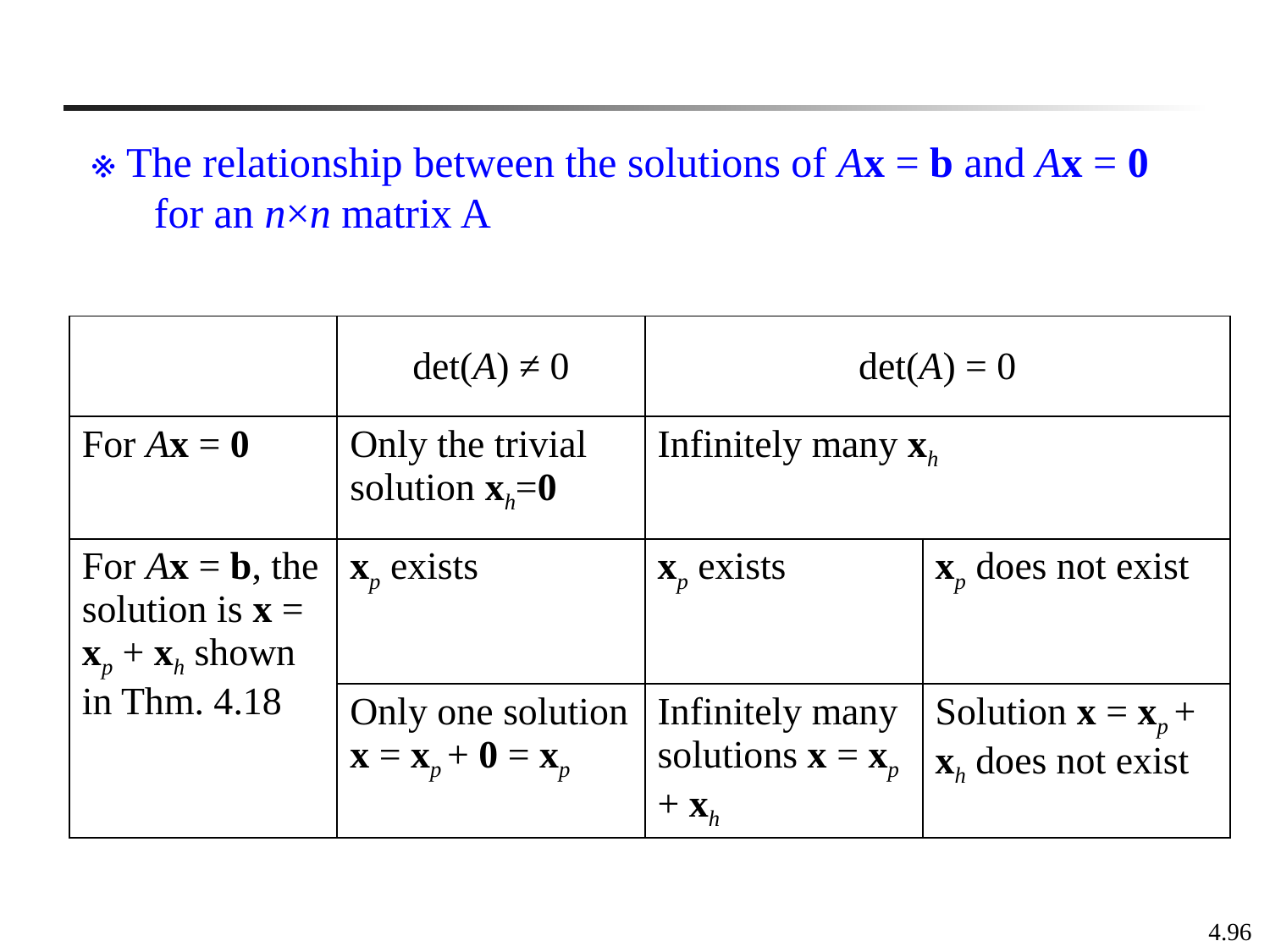

※ The relationship between the solutions of Ax = b and Ax = 0 for an n×n matrix A
|  | det(A) ≠ 0 | det(A) = 0 |  |
| --- | --- | --- | --- |
| For Ax = 0 | Only the trivial solution xh=0 | Infinitely many xh |  |
| For Ax = b, the solution is x = xp + xh shown in Thm. 4.18 | xp exists | xp exists | xp does not exist |
|  | Only one solution x = xp + 0 = xp | Infinitely many solutions x = xp + xh | Solution x = xp + xh does not exist |